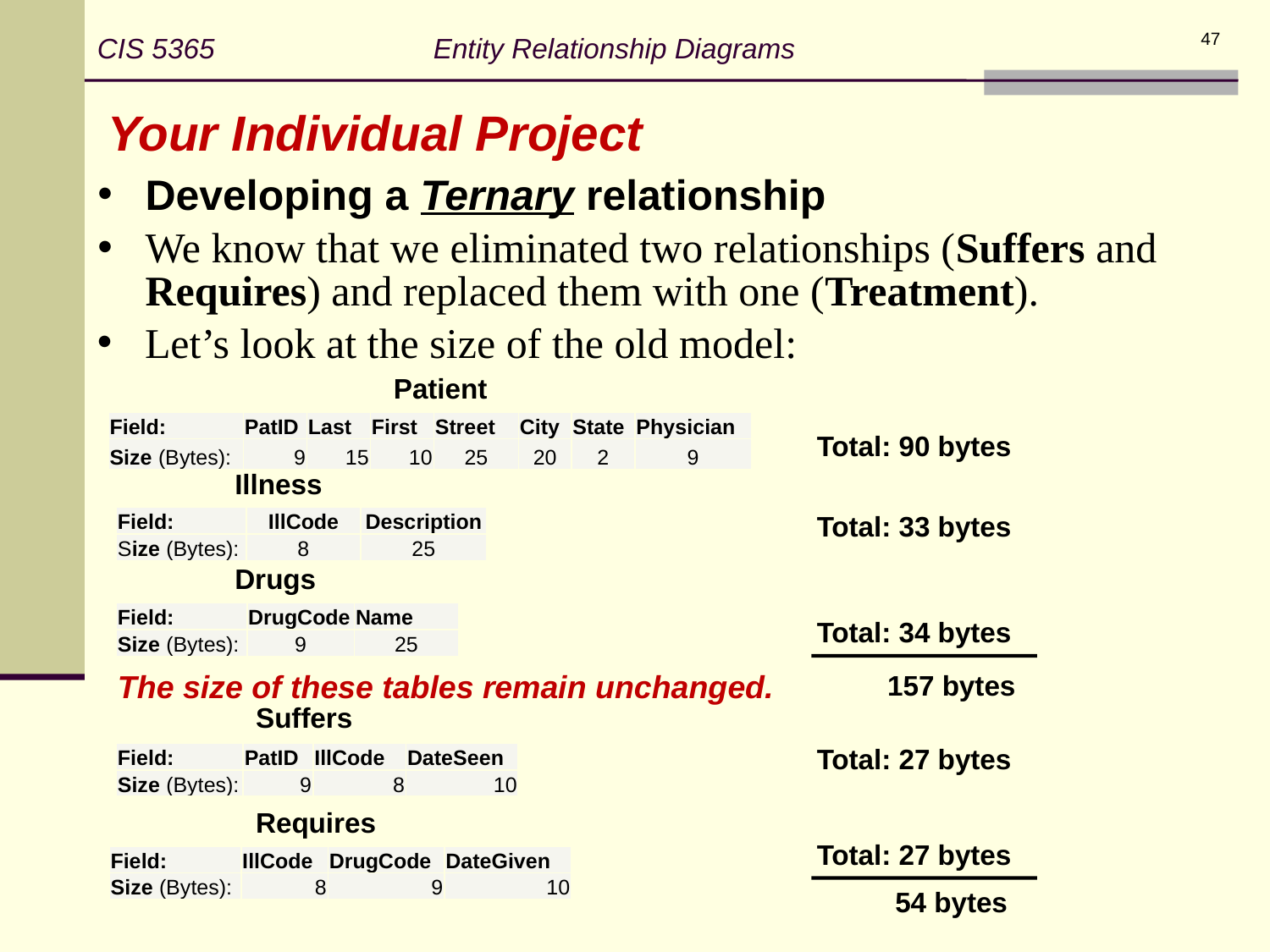

CIS 5365                            Entity Relationship Diagrams
47
Your Individual Project
Developing a Ternary relationship
We know that we eliminated two relationships (Suffers and Requires) and replaced them with one (Treatment).
Let’s look at the size of the old model:
Patient
| Field: | PatID | Last | First | Street | City | State | Physician |
| --- | --- | --- | --- | --- | --- | --- | --- |
| Size (Bytes): | 9 | 15 | 10 | 25 | 20 | 2 | 9 |
Total: 90 bytes
Illness
Total: 33 bytes
| Field: | IllCode | Description |
| --- | --- | --- |
| Size (Bytes): | 8 | 25 |
Drugs
| Field: | DrugCode | Name |
| --- | --- | --- |
| Size (Bytes): | 9 | 25 |
Total: 34 bytes

The size of these tables remain unchanged.
         157 bytes
Suffers
Total: 27 bytes
| Field: | PatID | IllCode | DateSeen |
| --- | --- | --- | --- |
| Size (Bytes): | 9 | 8 | 10 |
Requires
Total: 27 bytes
| Field: | IllCode | DrugCode | DateGiven |
| --- | --- | --- | --- |
| Size (Bytes): | 8 | 9 | 10 |
          54 bytes